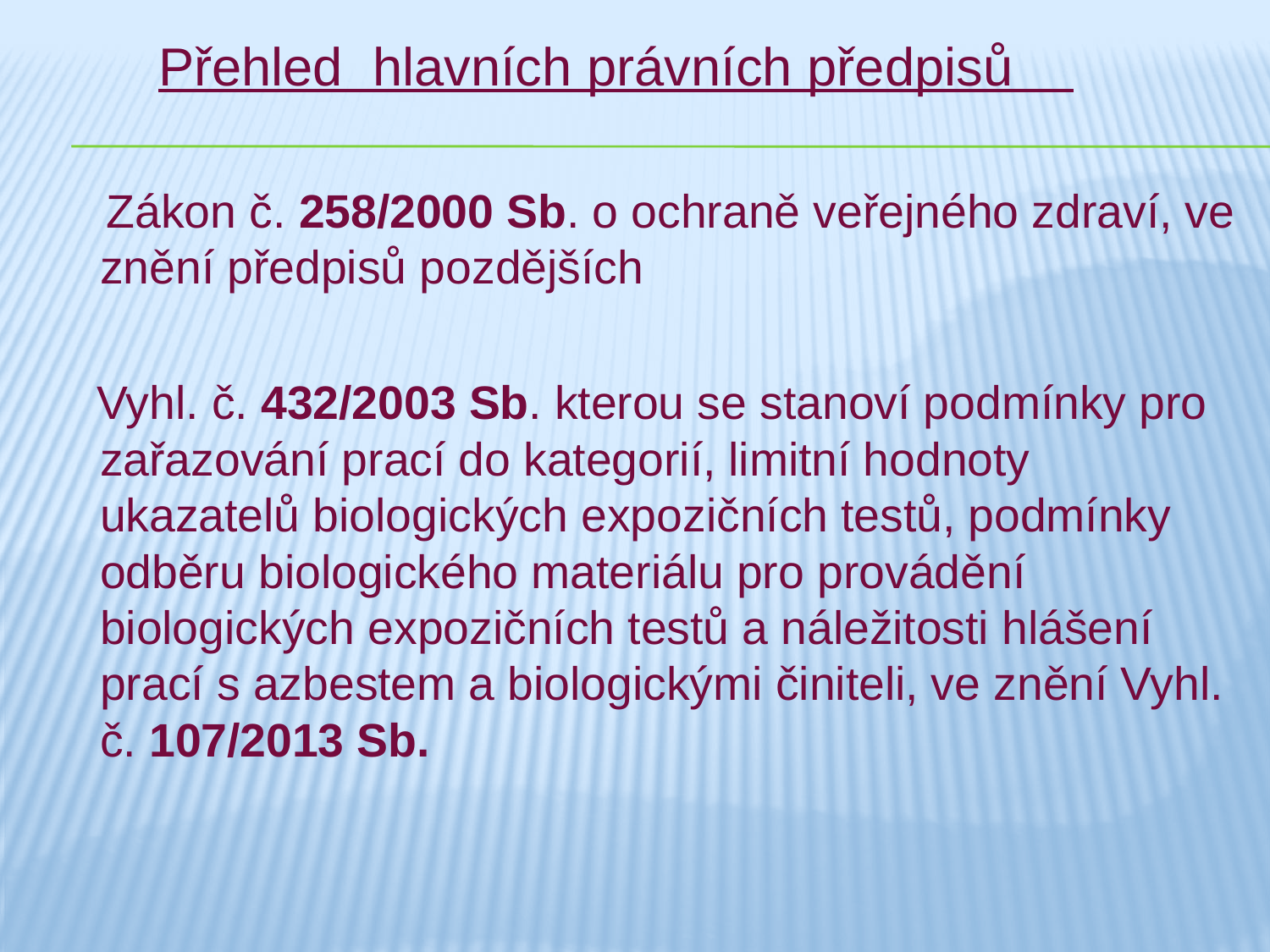

Přehled  hlavních právních předpisů

    Zákon č. 258/2000 Sb. o ochraně veřejného zdraví, ve znění předpisů pozdějších

   Vyhl. č. 432/2003 Sb. kterou se stanoví podmínky pro zařazování prací do kategorií, limitní hodnoty ukazatelů biologických expozičních testů, podmínky odběru biologického materiálu pro provádění biologických expozičních testů a náležitosti hlášení prací s azbestem a biologickými činiteli, ve znění Vyhl. č. 107/2013 Sb.